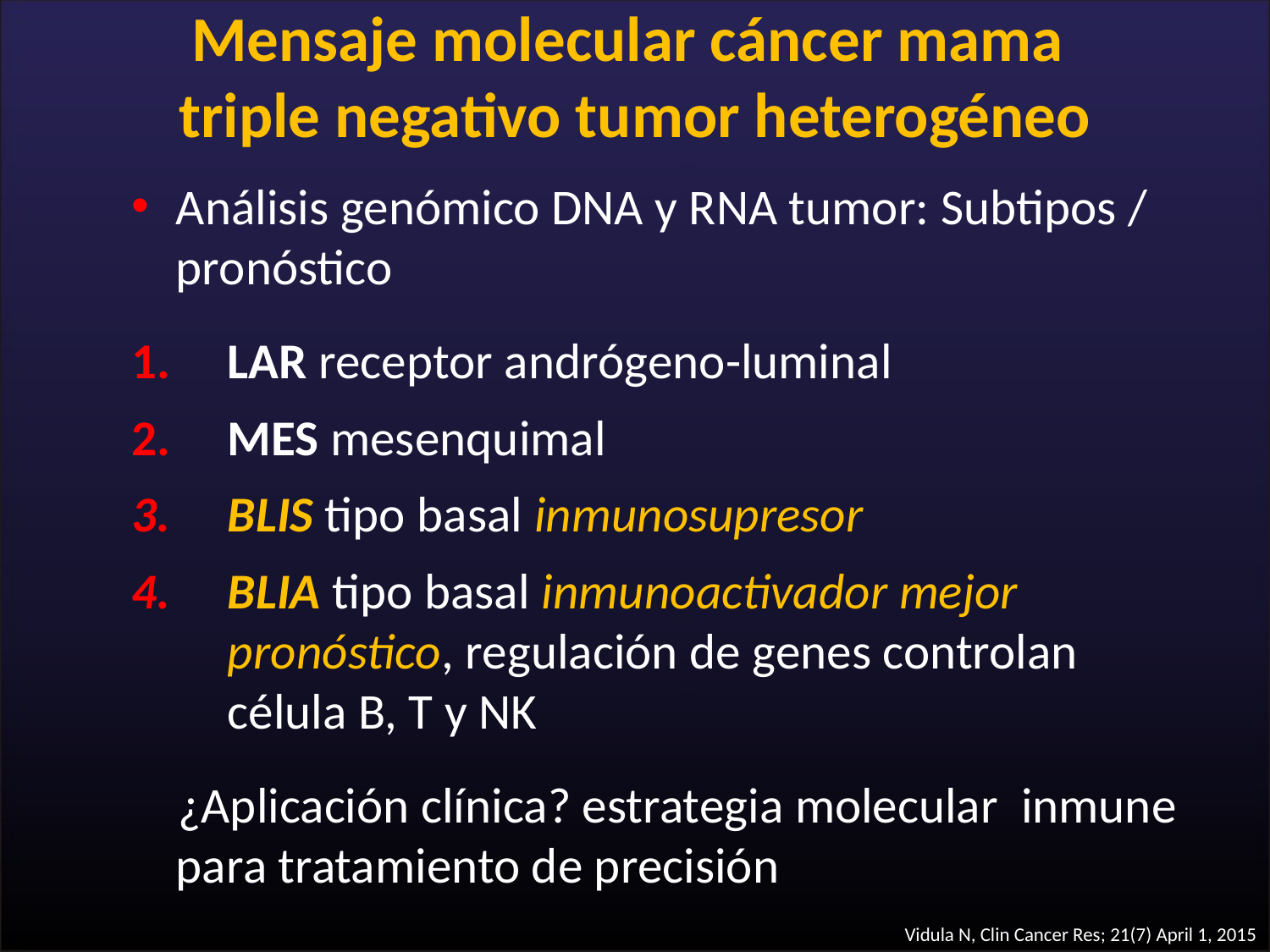

# Mensaje molecular cáncer mama triple negativo tumor heterogéneo
Análisis genómico DNA y RNA tumor: Subtipos / pronóstico
LAR receptor andrógeno-luminal
MES mesenquimal
BLIS tipo basal inmunosupresor
BLIA tipo basal inmunoactivador mejor pronóstico, regulación de genes controlan célula B, T y NK
¿Aplicación clínica? estrategia molecular  inmune para tratamiento de precisión

Vidula N, Clin Cancer Res; 21(7) April 1, 2015